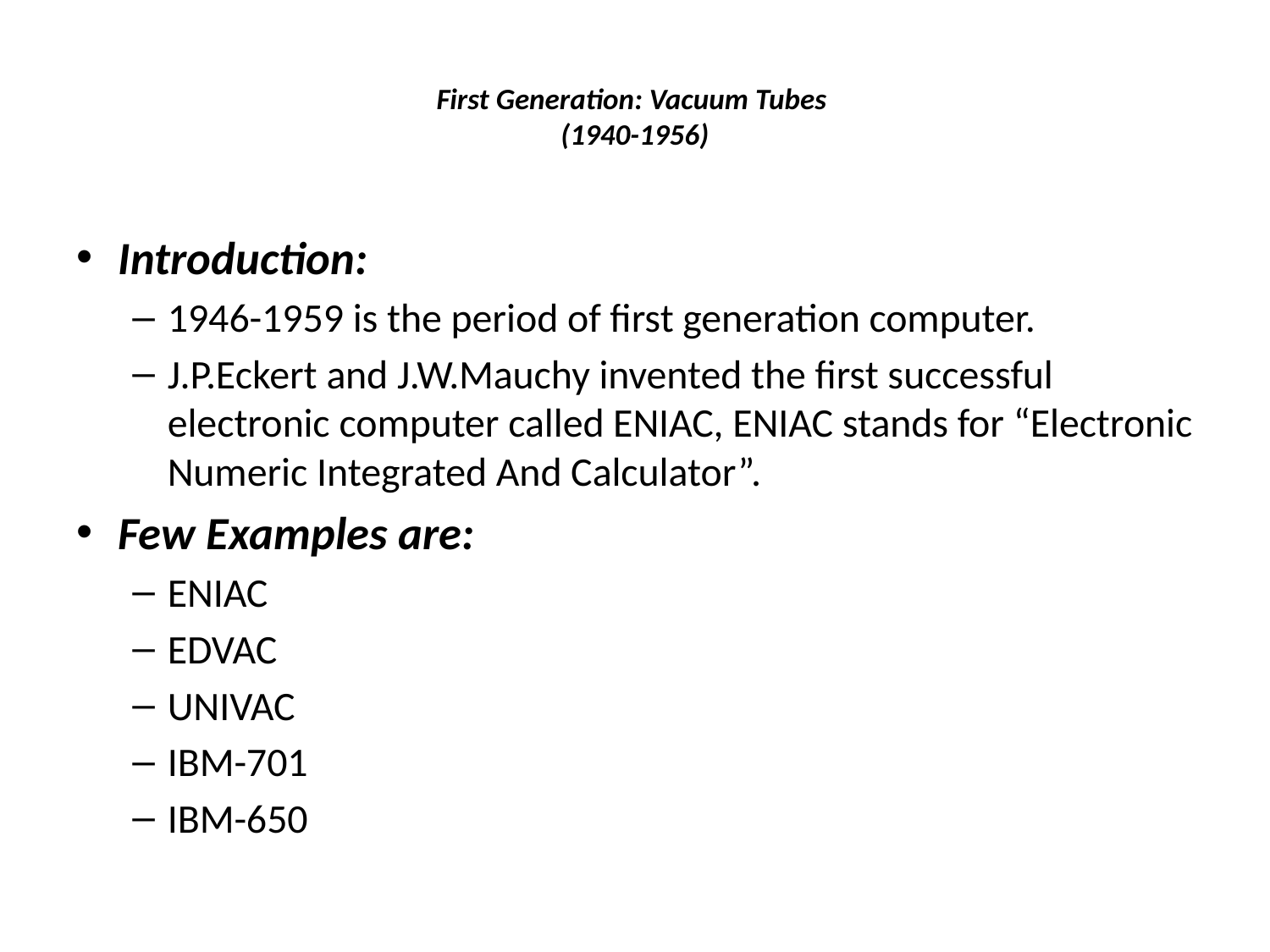

# First Generation: Vacuum Tubes  (1940-1956)
Introduction:
1946-1959 is the period of first generation computer.
J.P.Eckert and J.W.Mauchy invented the first successful electronic computer called ENIAC, ENIAC stands for “Electronic Numeric Integrated And Calculator”.
Few Examples are:
ENIAC
EDVAC
UNIVAC
IBM-701
IBM-650